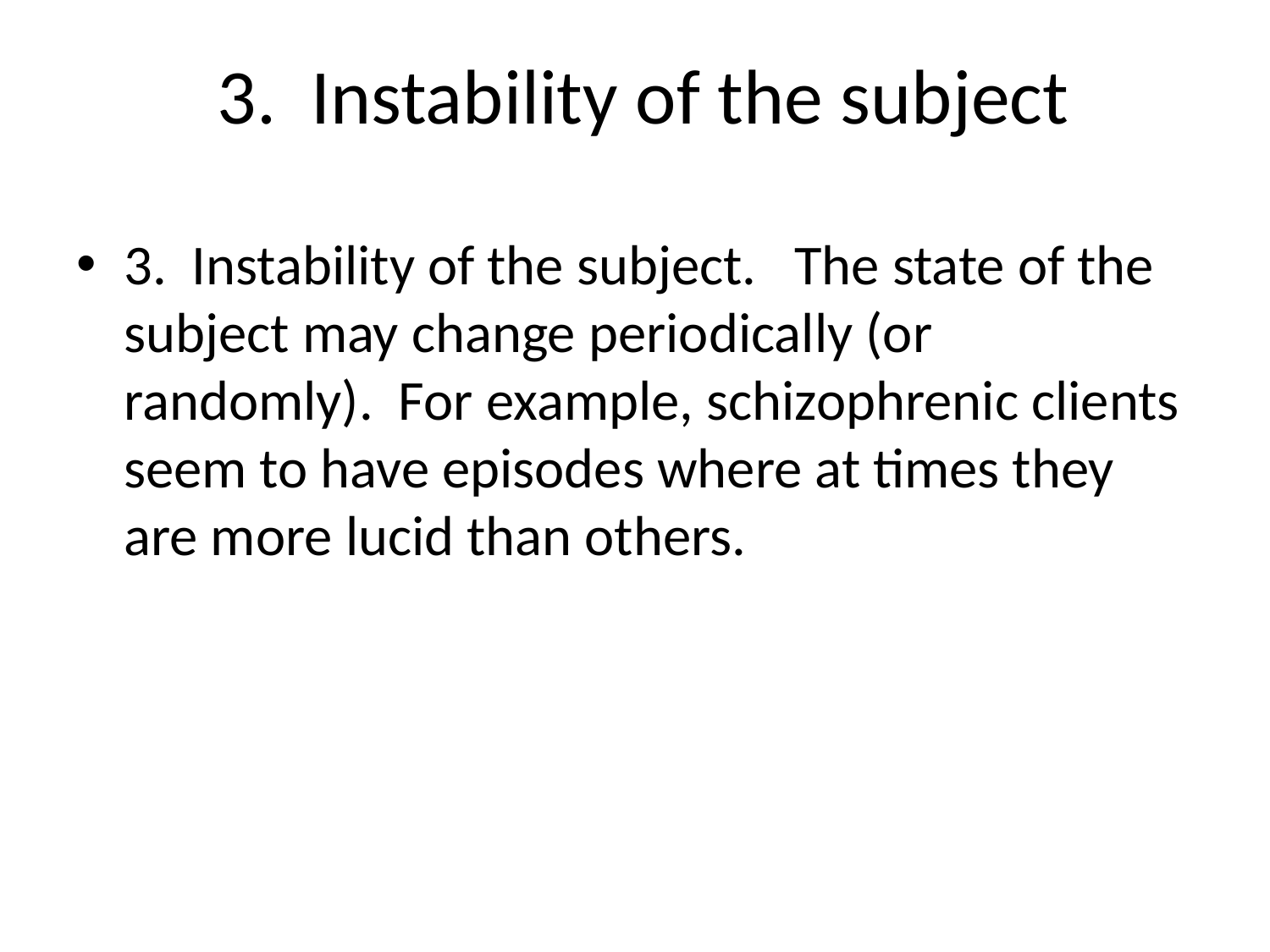

# 3.  Instability of the subject
3.  Instability of the subject.   The state of the subject may change periodically (or randomly).  For example, schizophrenic clients seem to have episodes where at times they are more lucid than others.